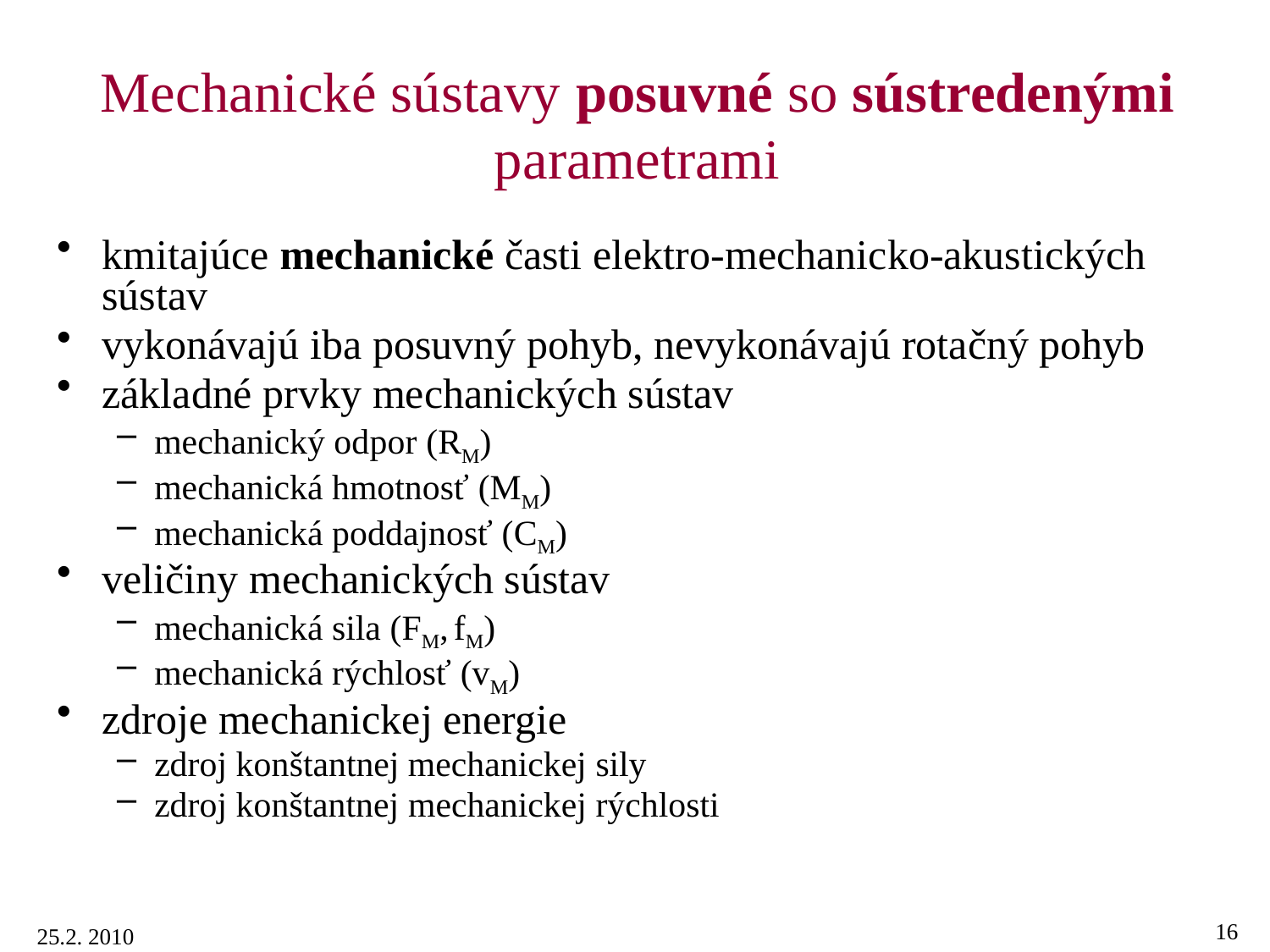

# Mechanické sústavy posuvné so sústredenými parametrami
kmitajúce mechanické časti elektro-mechanicko-akustických sústav
vykonávajú iba posuvný pohyb, nevykonávajú rotačný pohyb
základné prvky mechanických sústav
mechanický odpor (RM)
mechanická hmotnosť (MM)
mechanická poddajnosť (CM)
veličiny mechanických sústav
mechanická sila (FM, fM)
mechanická rýchlosť (vM)
zdroje mechanickej energie
zdroj konštantnej mechanickej sily
zdroj konštantnej mechanickej rýchlosti
16
25.2. 2010